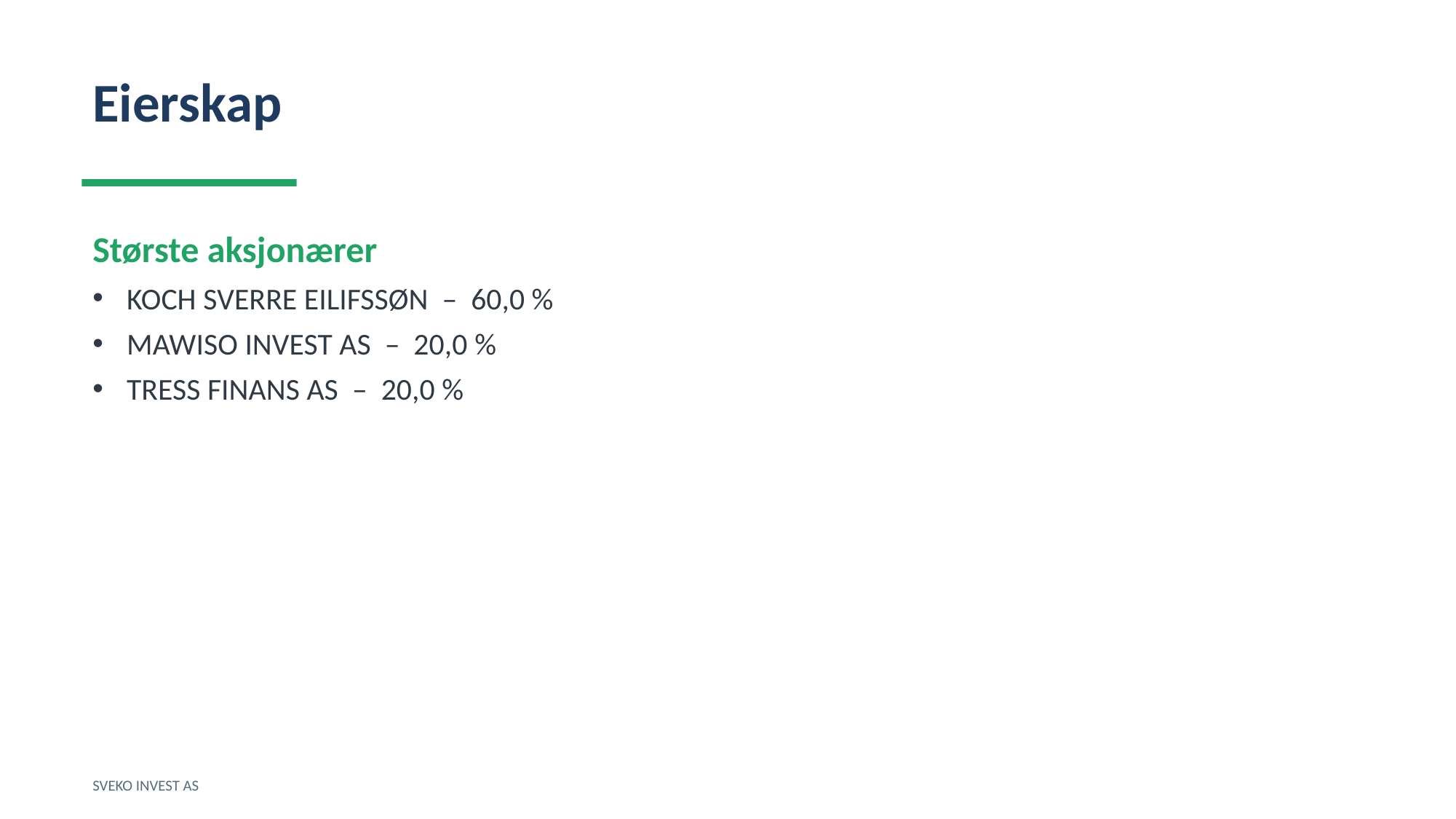

Eierskap

Største aksjonærer
KOCH SVERRE EILIFSSØN  –  60,0 %
MAWISO INVEST AS  –  20,0 %
TRESS FINANS AS  –  20,0 %
SVEKO INVEST AS